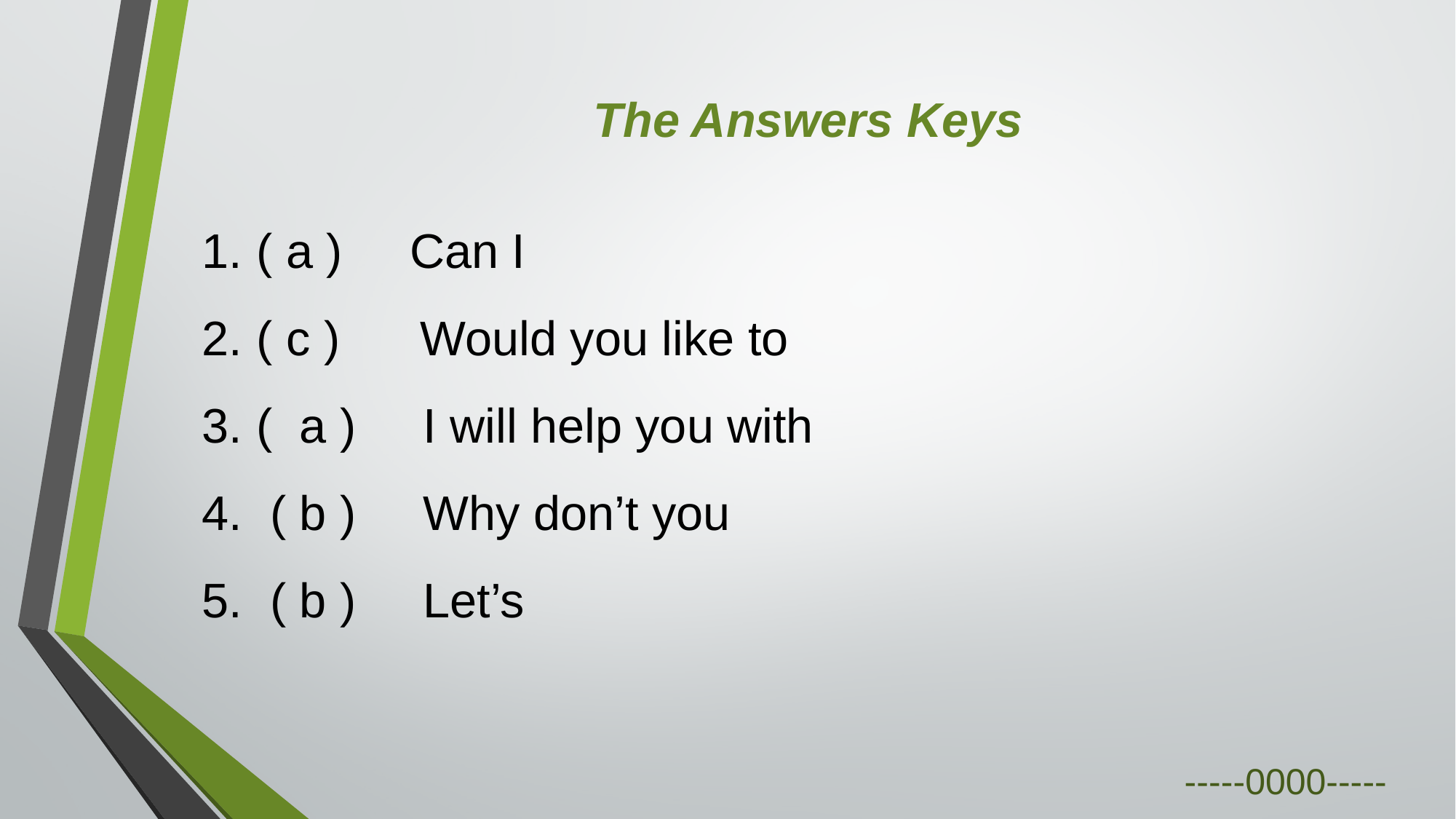

The Answers Keys

( a )     Can I
( c )      Would you like to
(  a )     I will help you with
 ( b )     Why don’t you
 ( b )     Let’s

									-----0000-----